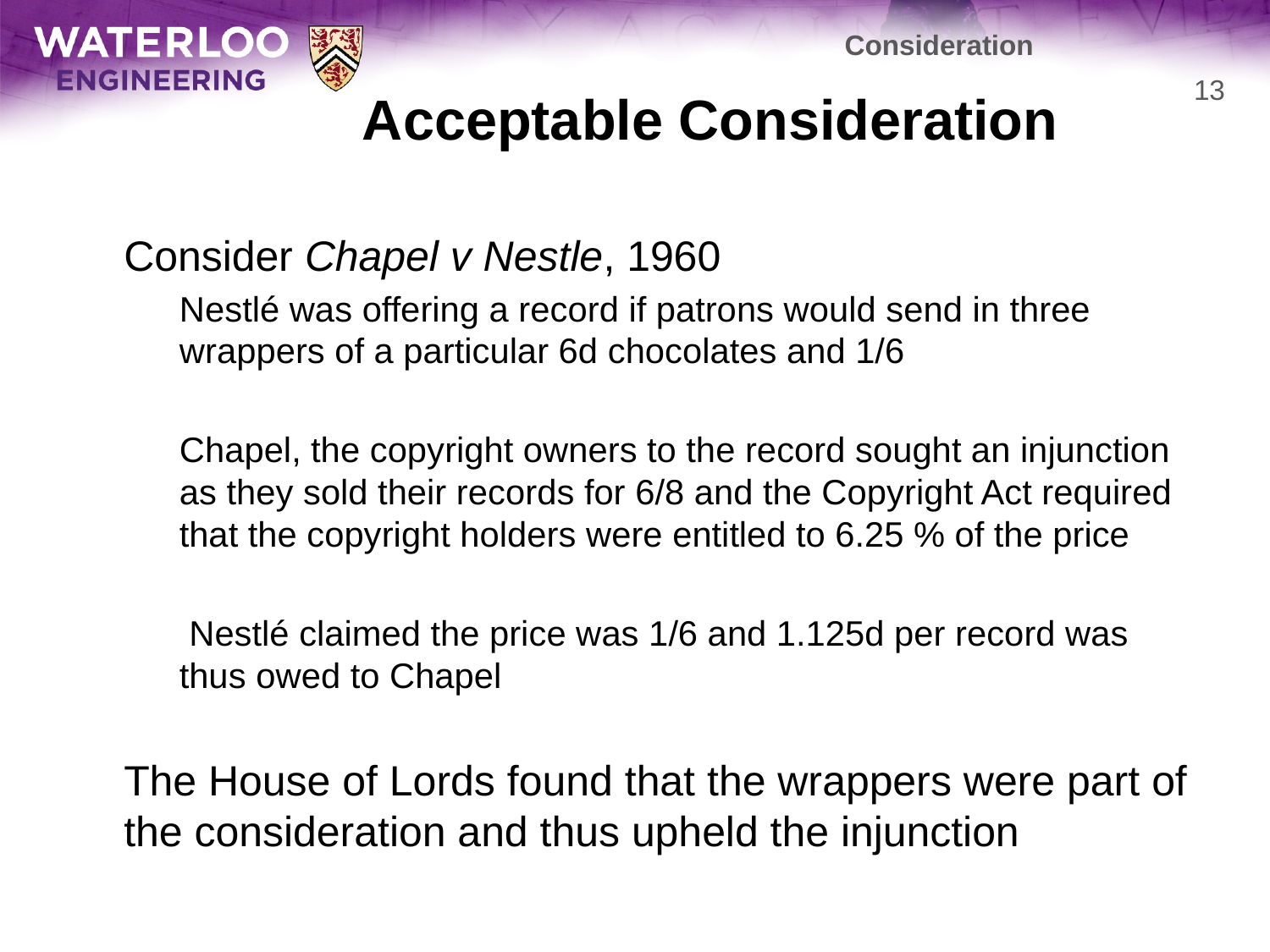

Consideration
# Acceptable Consideration
13
	Consider Chapel v Nestle, 1960
	Nestlé was offering a record if patrons would send in three wrappers of a particular 6d chocolates and 1/6

	Chapel, the copyright owners to the record sought an injunction as they sold their records for 6/8 and the Copyright Act required that the copyright holders were entitled to 6.25 % of the price

	 Nestlé claimed the price was 1/6 and 1.125d per record was thus owed to Chapel

	The House of Lords found that the wrappers were part of the consideration and thus upheld the injunction